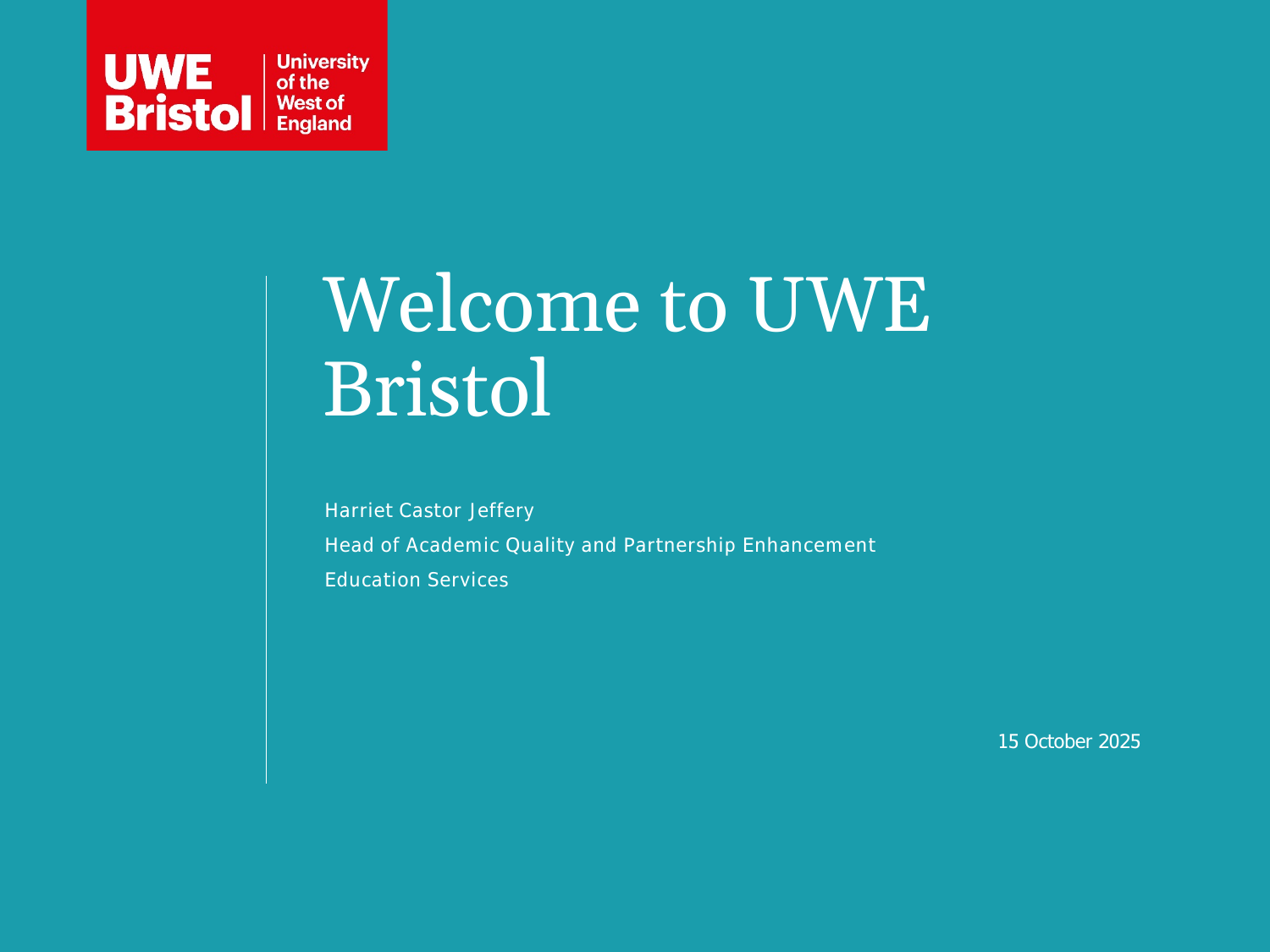

Welcome to UWE Bristol
Harriet Castor Jeffery
Head of Academic Quality and Partnership Enhancement
Education Services

15 October 2025